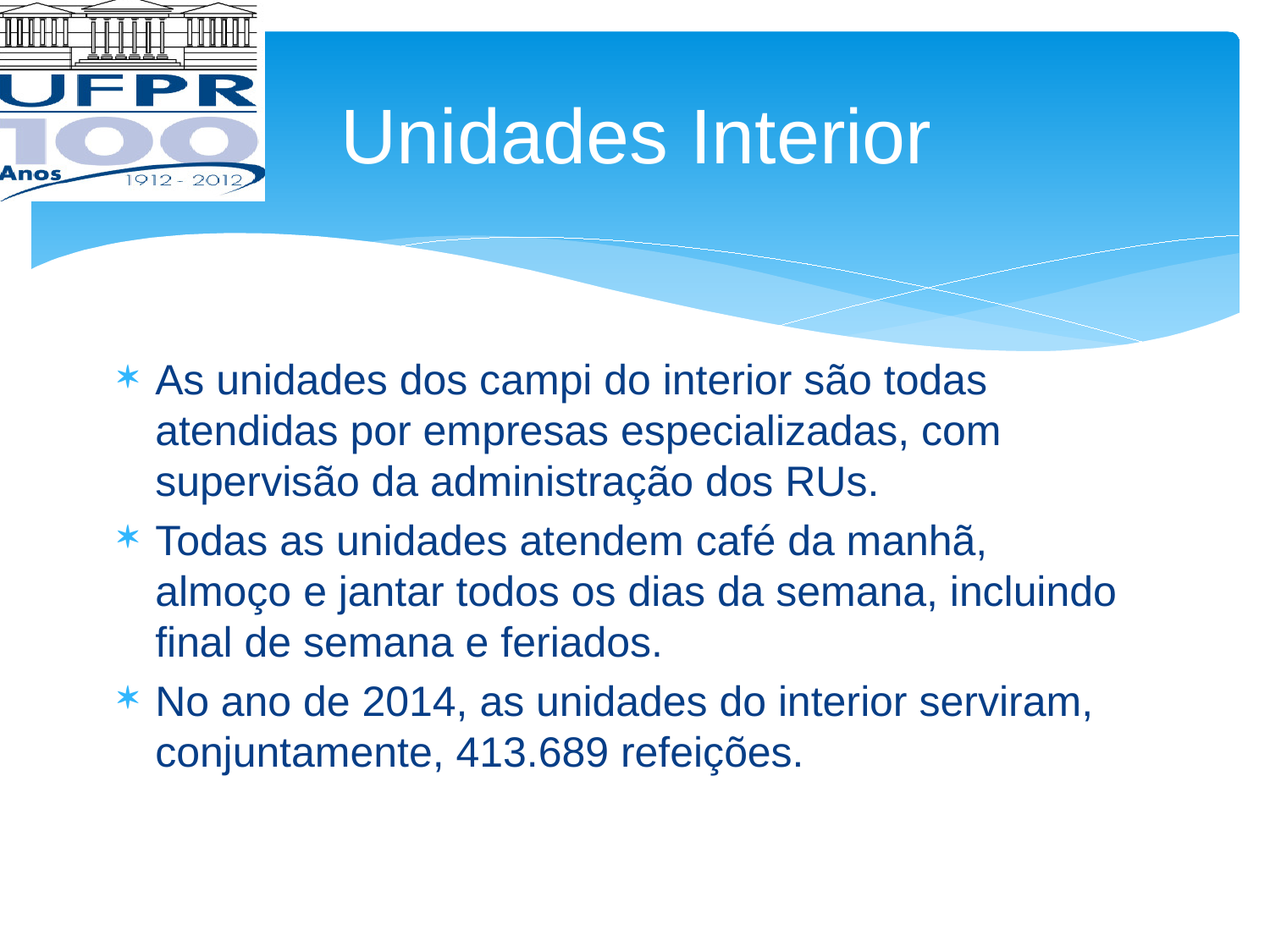

Unidades Interior
As unidades dos campi do interior são todas atendidas por empresas especializadas, com supervisão da administração dos RUs.
Todas as unidades atendem café da manhã, almoço e jantar todos os dias da semana, incluindo final de semana e feriados.
No ano de 2014, as unidades do interior serviram, conjuntamente, 413.689 refeições.